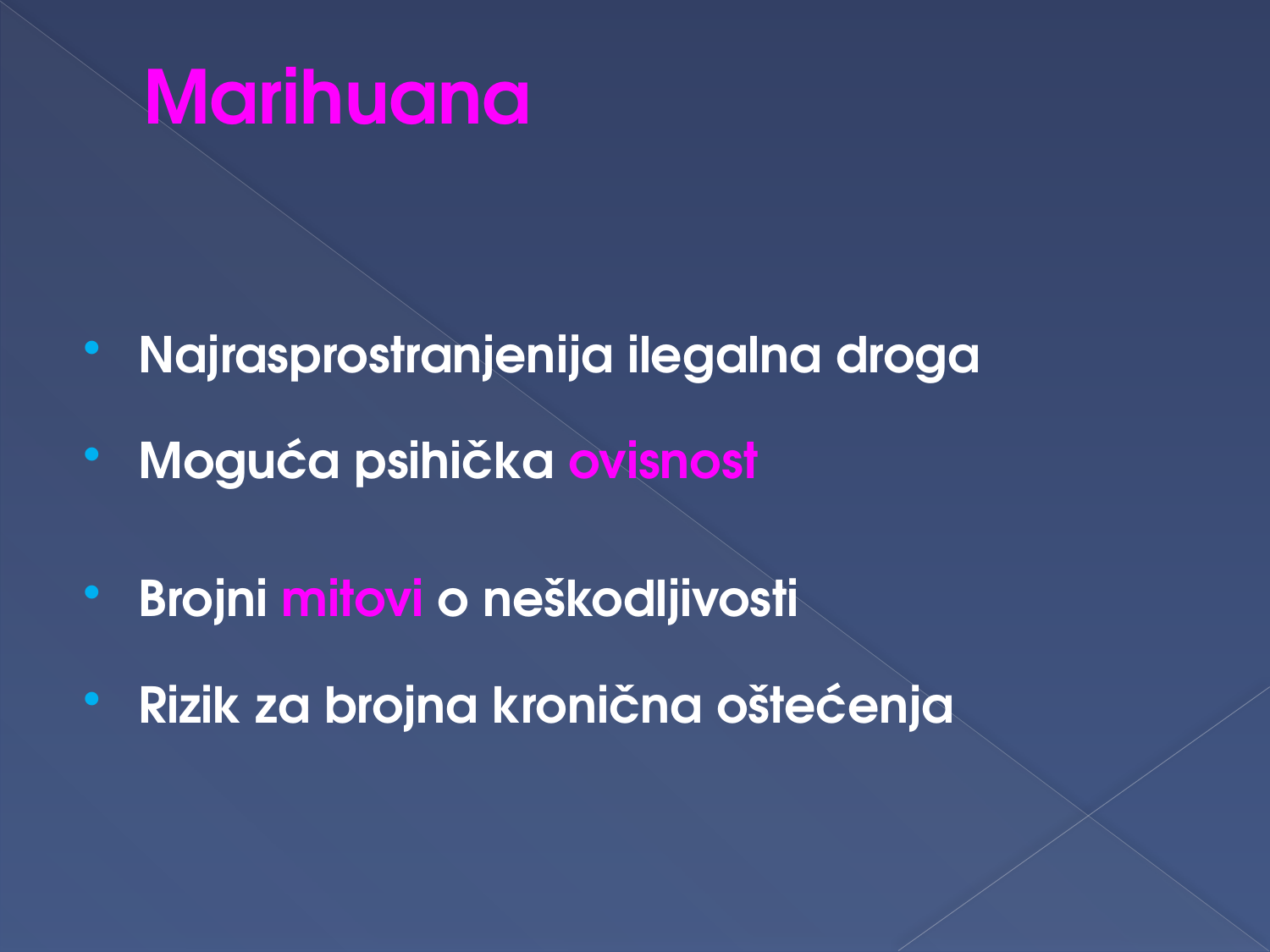

# Marihuana

Najrasprostranjenija ilegalna droga

Moguća psihička ovisnost

Brojni mitovi o neškodljivosti

Rizik za brojna kronična oštećenja